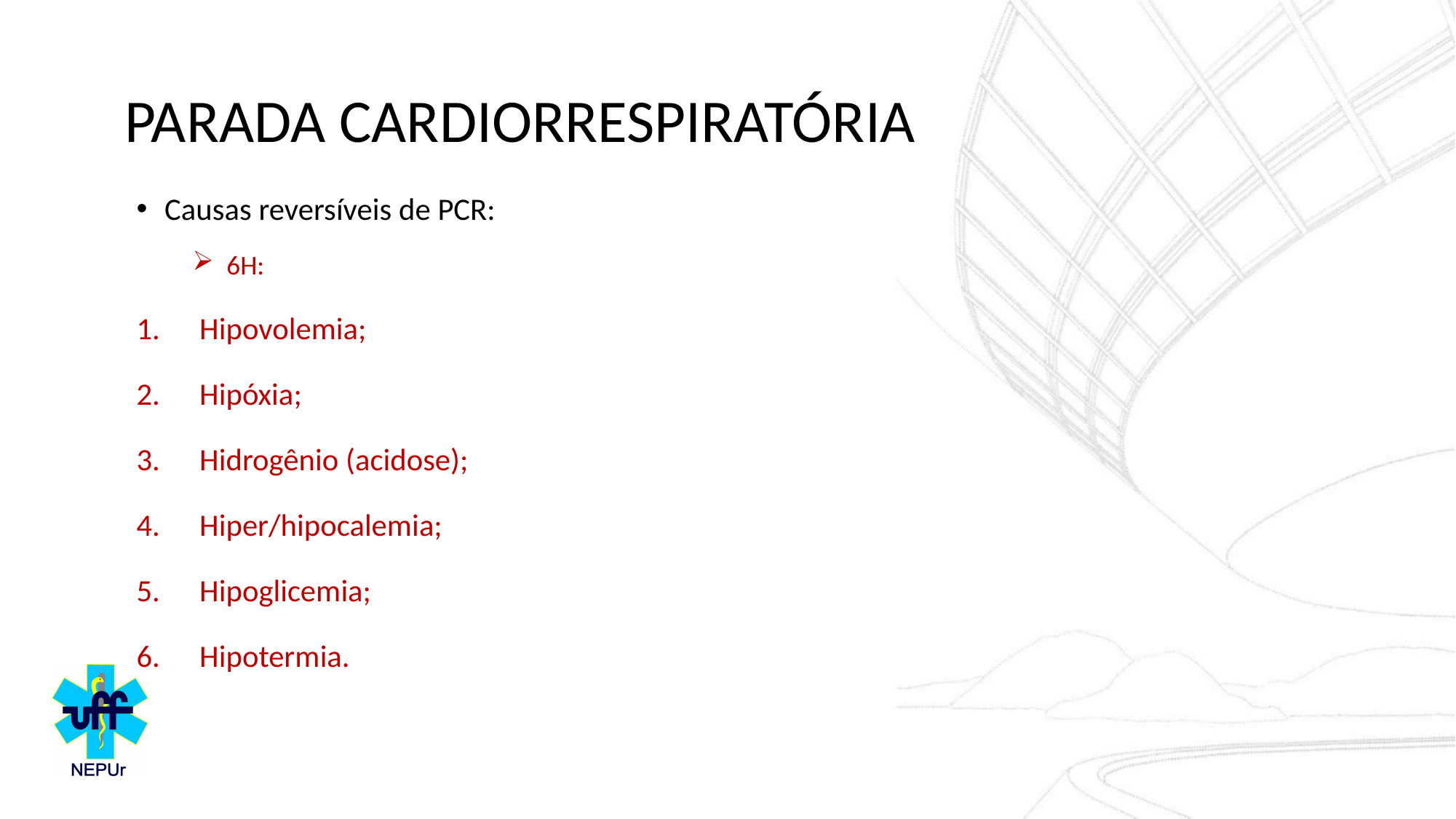

# PARADA CARDIORRESPIRATÓRIA
Causas reversíveis de PCR:
 6H:
Hipovolemia;
Hipóxia;
Hidrogênio (acidose);
Hiper/hipocalemia;
Hipoglicemia;
Hipotermia.